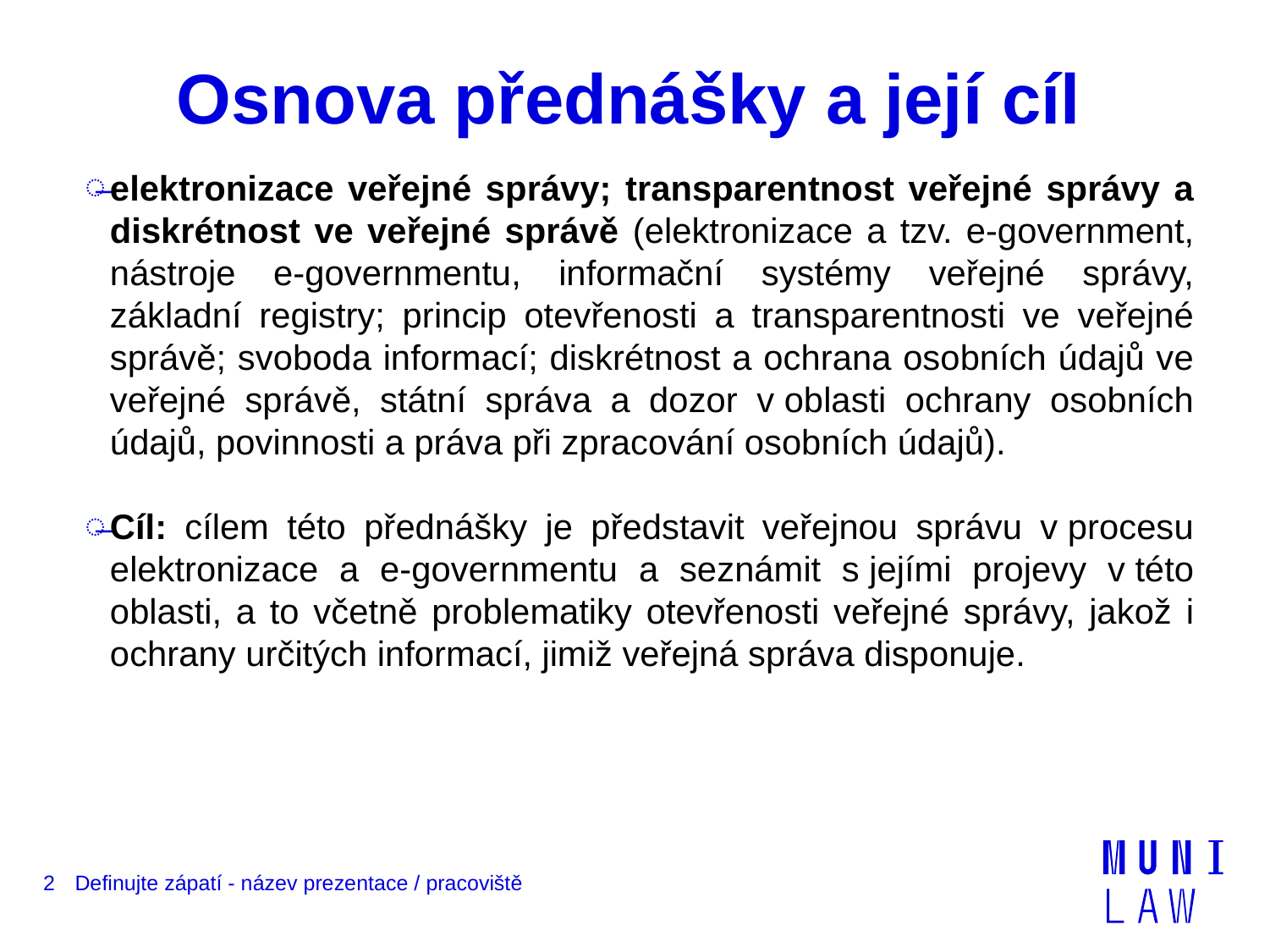

# Osnova přednášky a její cíl
elektronizace veřejné správy; transparentnost veřejné správy a diskrétnost ve veřejné správě (elektronizace a tzv. e-government, nástroje e-governmentu, informační systémy veřejné správy, základní registry; princip otevřenosti a transparentnosti ve veřejné správě; svoboda informací; diskrétnost a ochrana osobních údajů ve veřejné správě, státní správa a dozor v oblasti ochrany osobních údajů, povinnosti a práva při zpracování osobních údajů).

Cíl: cílem této přednášky je představit veřejnou správu v procesu elektronizace a e-governmentu a seznámit s jejími projevy v této oblasti, a to včetně problematiky otevřenosti veřejné správy, jakož i ochrany určitých informací, jimiž veřejná správa disponuje.

2
Definujte zápatí - název prezentace / pracoviště